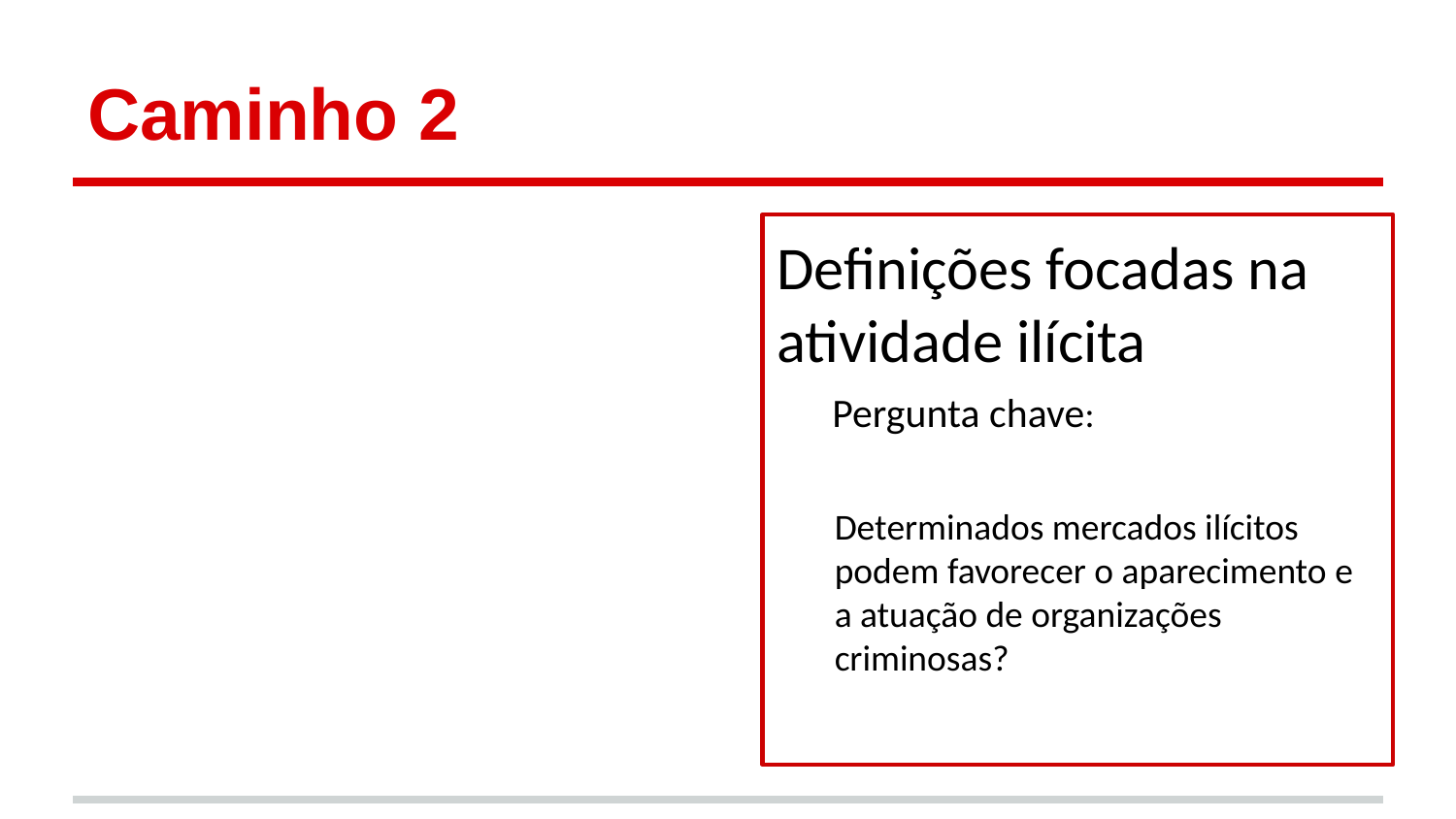

# Caminho 2
Definições focadas na atividade ilícita
      Pergunta chave:

Determinados mercados ilícitos podem favorecer o aparecimento e a atuação de organizações criminosas?